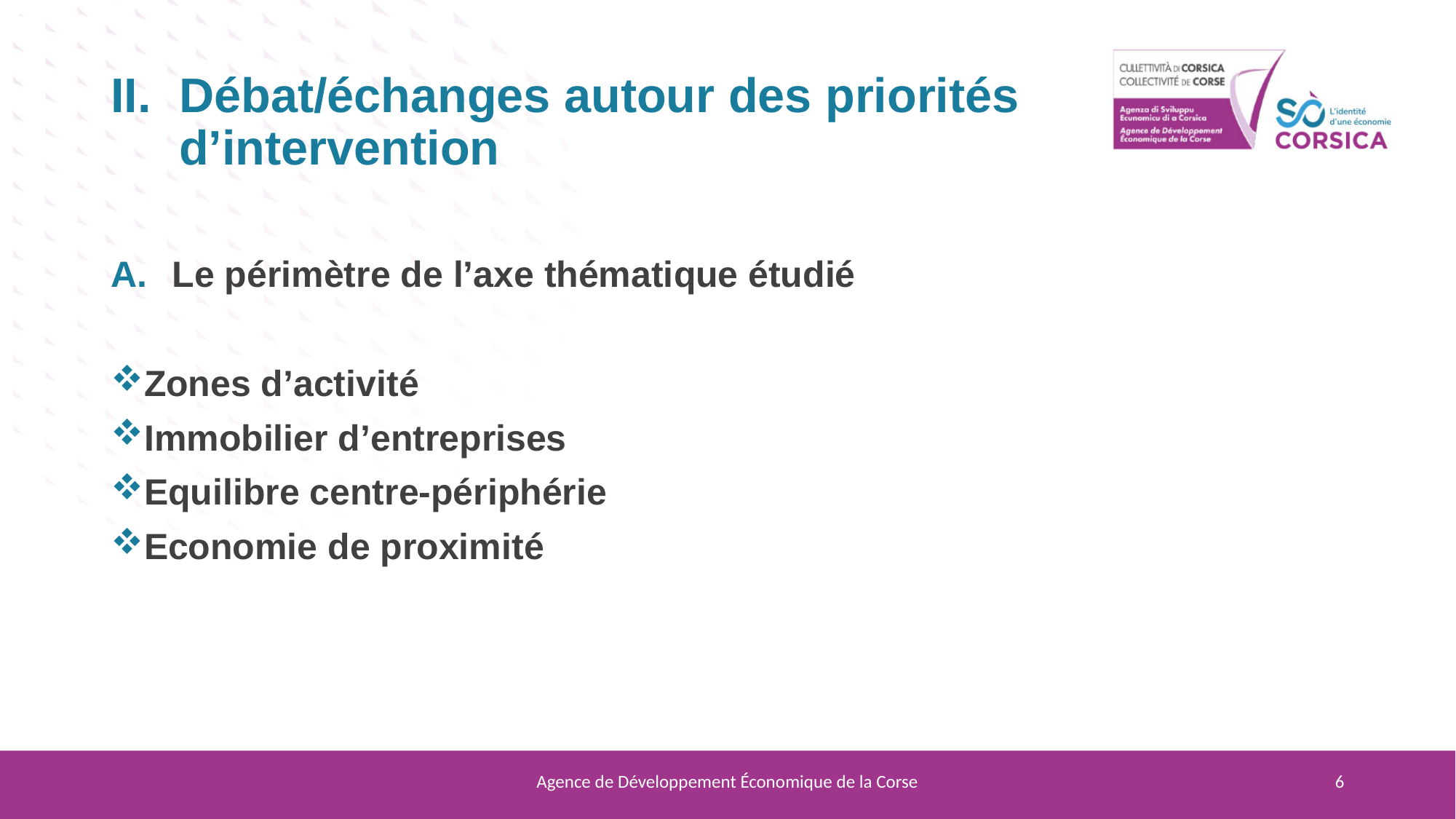

# Débat/échanges autour des priorités d’intervention
Le périmètre de l’axe thématique étudié

Zones d’activité
Immobilier d’entreprises
Equilibre centre-périphérie
Economie de proximité

Agence de Développement Économique de la Corse
6